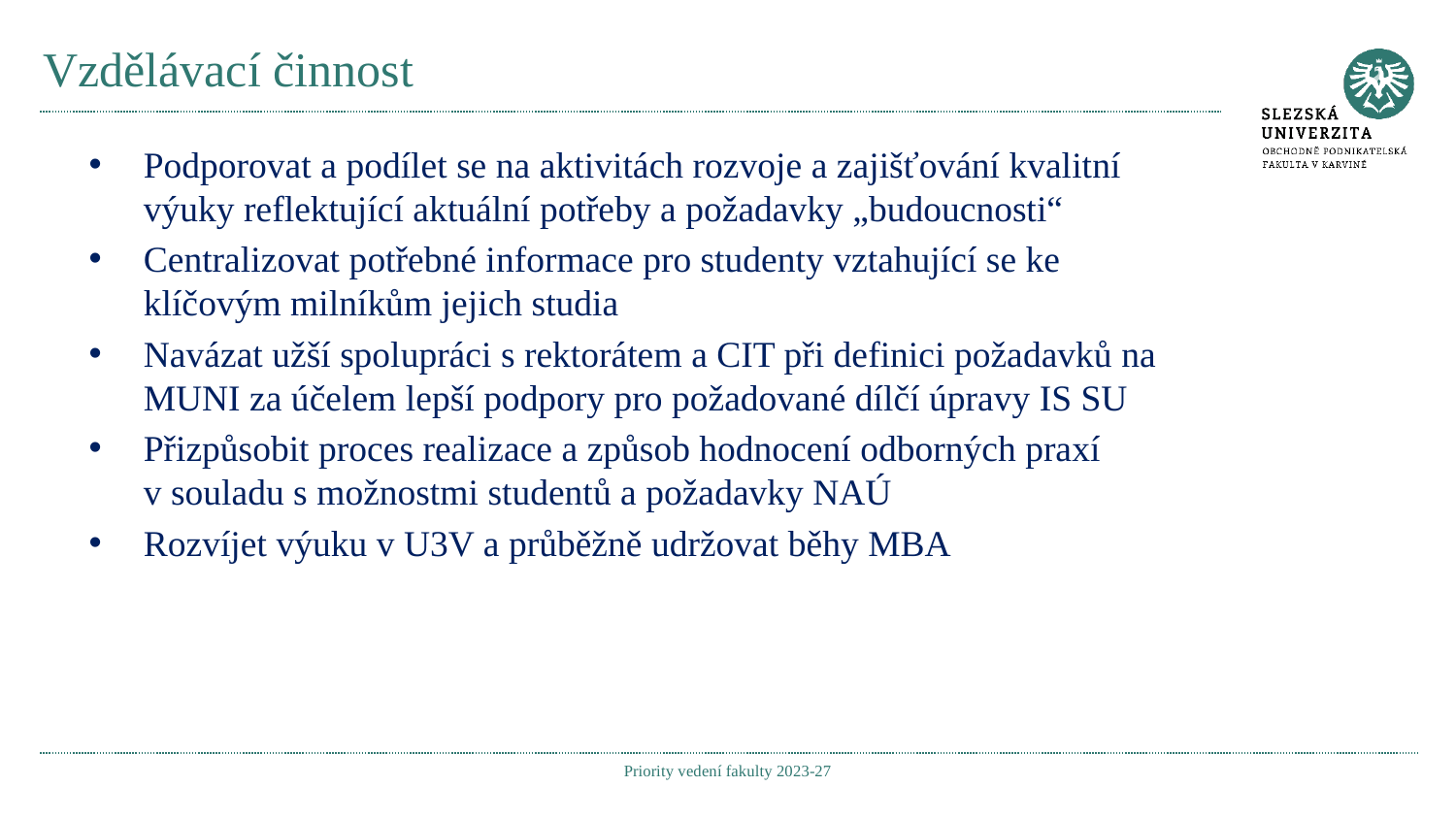

# Vzdělávací činnost
Podporovat a podílet se na aktivitách rozvoje a zajišťování kvalitní výuky reflektující aktuální potřeby a požadavky „budoucnosti“
Centralizovat potřebné informace pro studenty vztahující se ke klíčovým milníkům jejich studia
Navázat užší spolupráci s rektorátem a CIT při definici požadavků na MUNI za účelem lepší podpory pro požadované dílčí úpravy IS SU
Přizpůsobit proces realizace a způsob hodnocení odborných praxí v souladu s možnostmi studentů a požadavky NAÚ
Rozvíjet výuku v U3V a průběžně udržovat běhy MBA

Priority vedení fakulty 2023-27